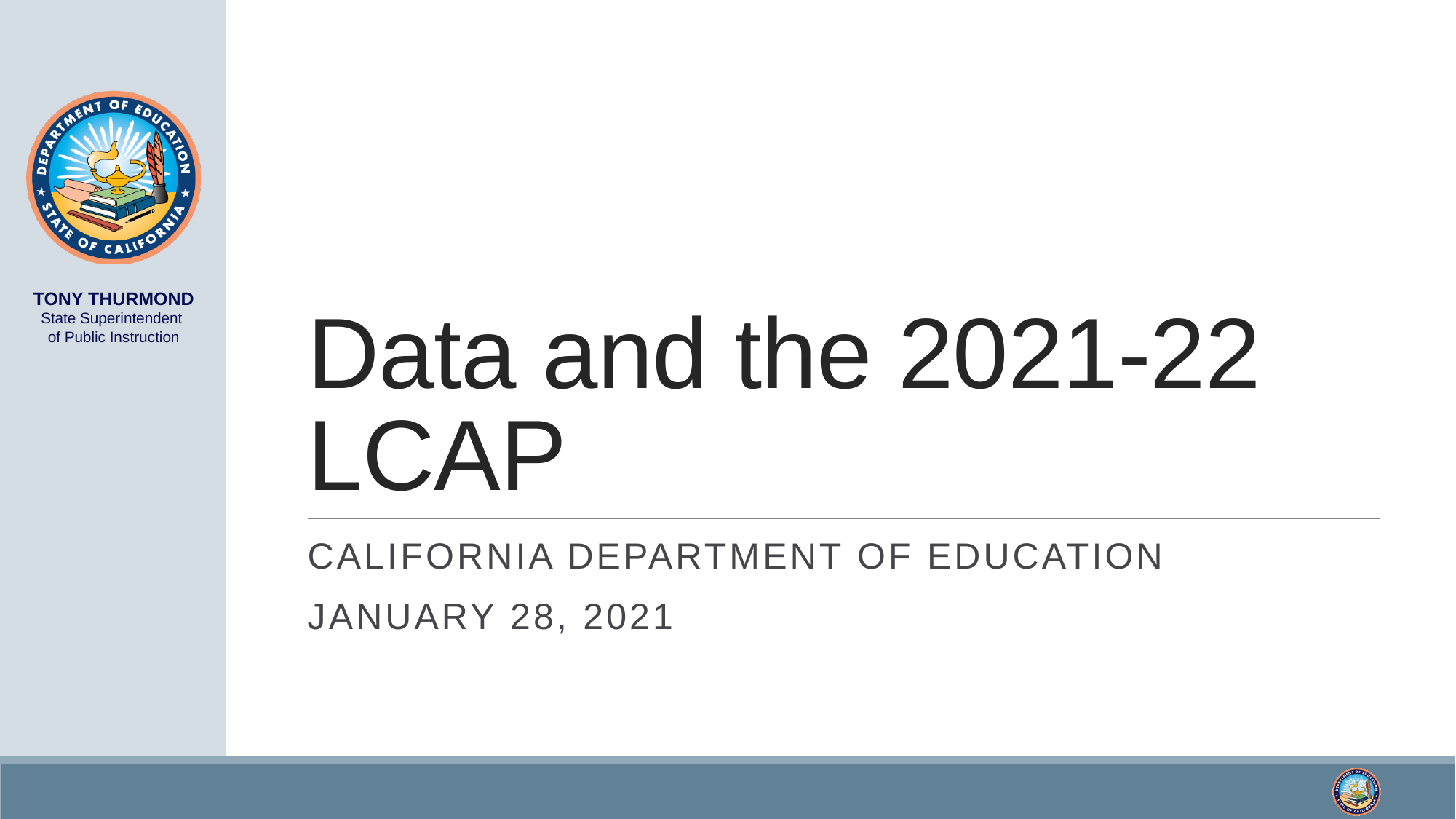

# Data and the 2021-22 LCAP
California Department of Education
January 28, 2021